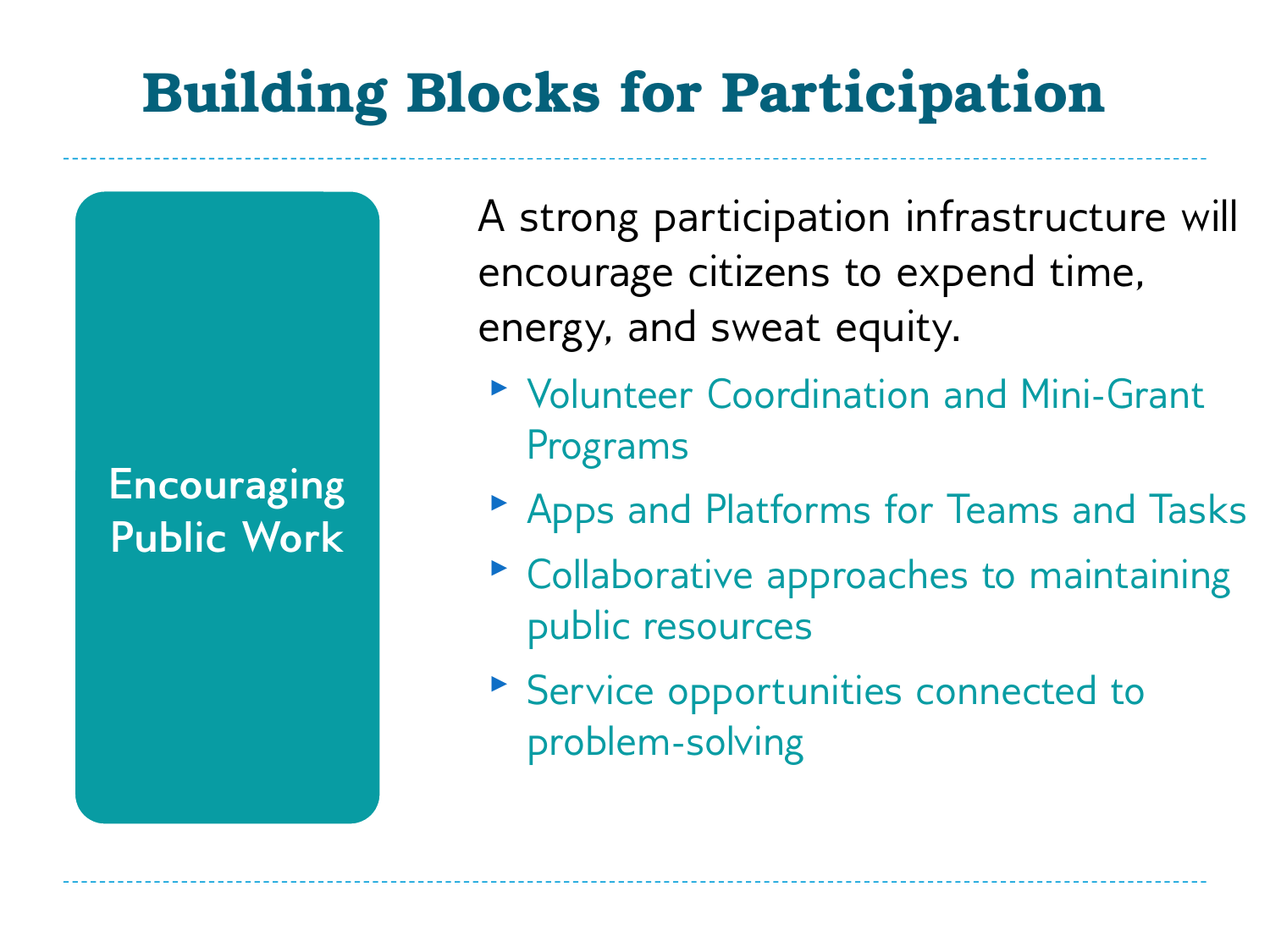

# Building Blocks for Participation
A strong participation infrastructure will encourage citizens to expend time, energy, and sweat equity.

Encouraging Public Work
Volunteer Coordination and Mini-Grant Programs
Apps and Platforms for Teams and Tasks
Collaborative approaches to maintaining public resources
Service opportunities connected to problem-solving